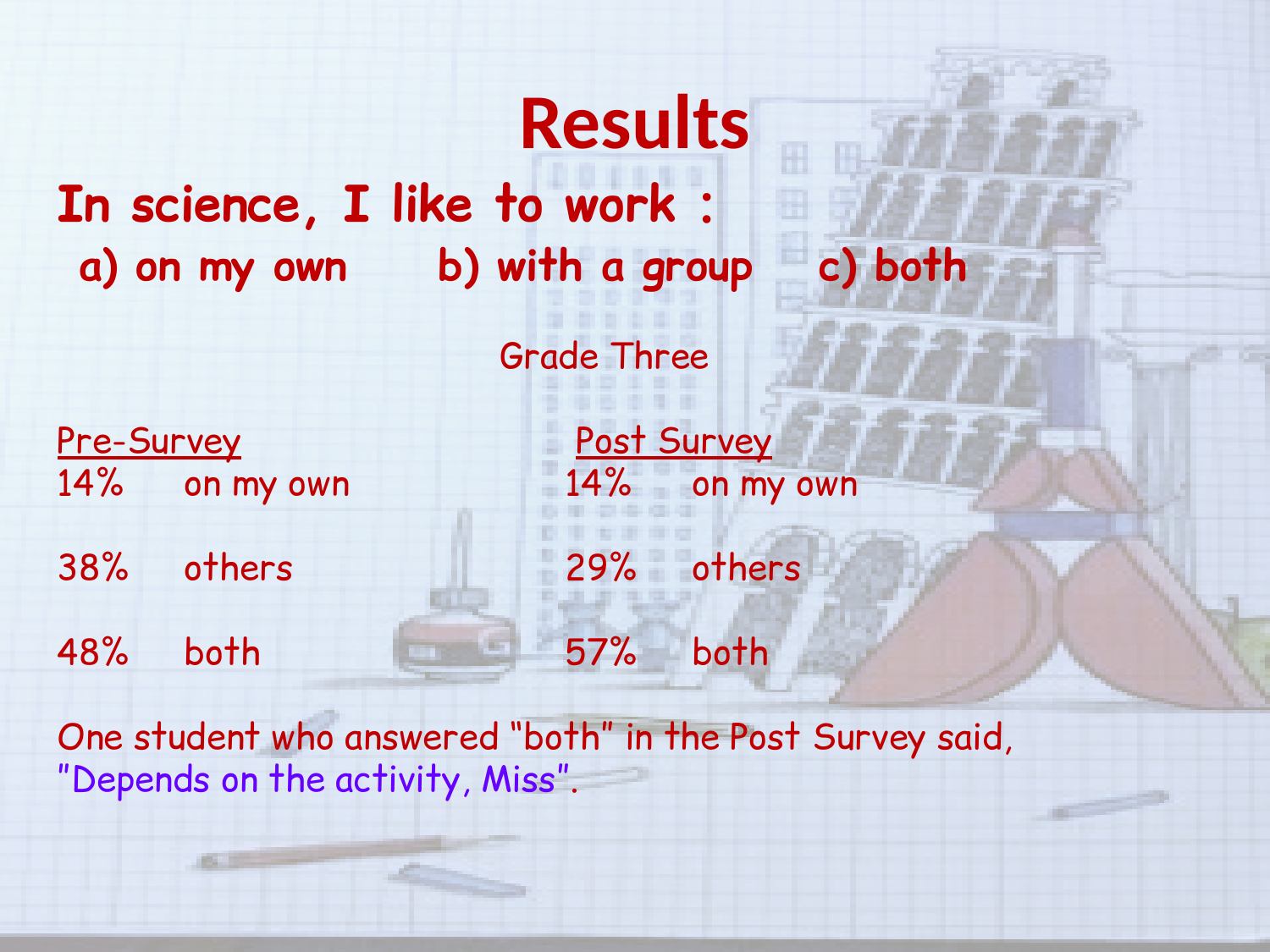

# Results
In science, I like to work :
 a) on my own 	b) with a group 	c) both

Grade Three

Pre-Survey			 Post Survey
14%	on my own 		14%  	on my own

38%	others			29%   	others

48%  	both			57%	both

One student who answered “both” in the Post Survey said, ”Depends on the activity, Miss”.